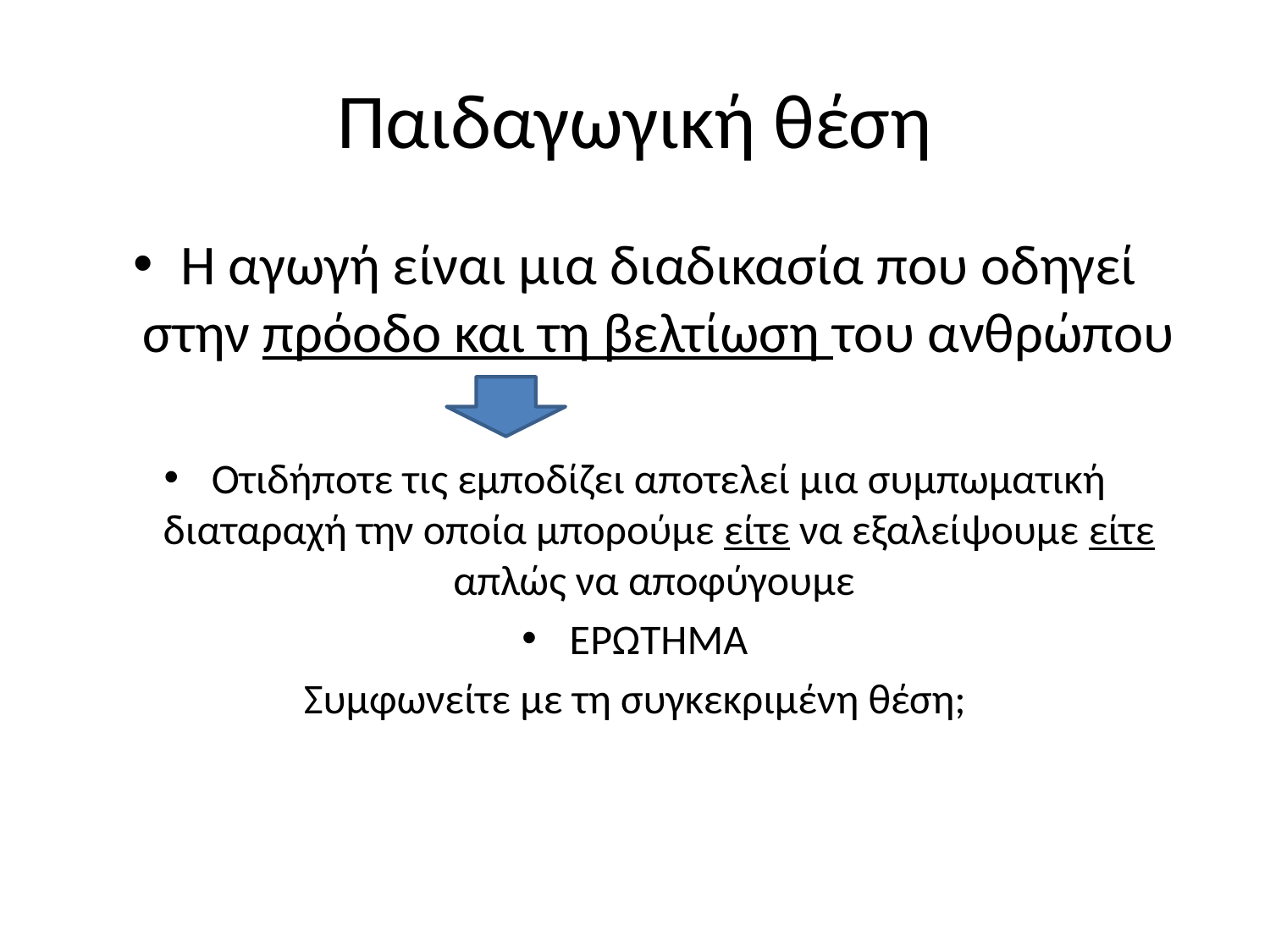

# Παιδαγωγική θέση
Η αγωγή είναι μια διαδικασία που οδηγεί στην πρόοδο και τη βελτίωση του ανθρώπου

Οτιδήποτε τις εμποδίζει αποτελεί μια συμπωματική διαταραχή την οποία μπορούμε είτε να εξαλείψουμε είτε απλώς να αποφύγουμε
ΕΡΩΤΗΜΑ
Συμφωνείτε με τη συγκεκριμένη θέση;